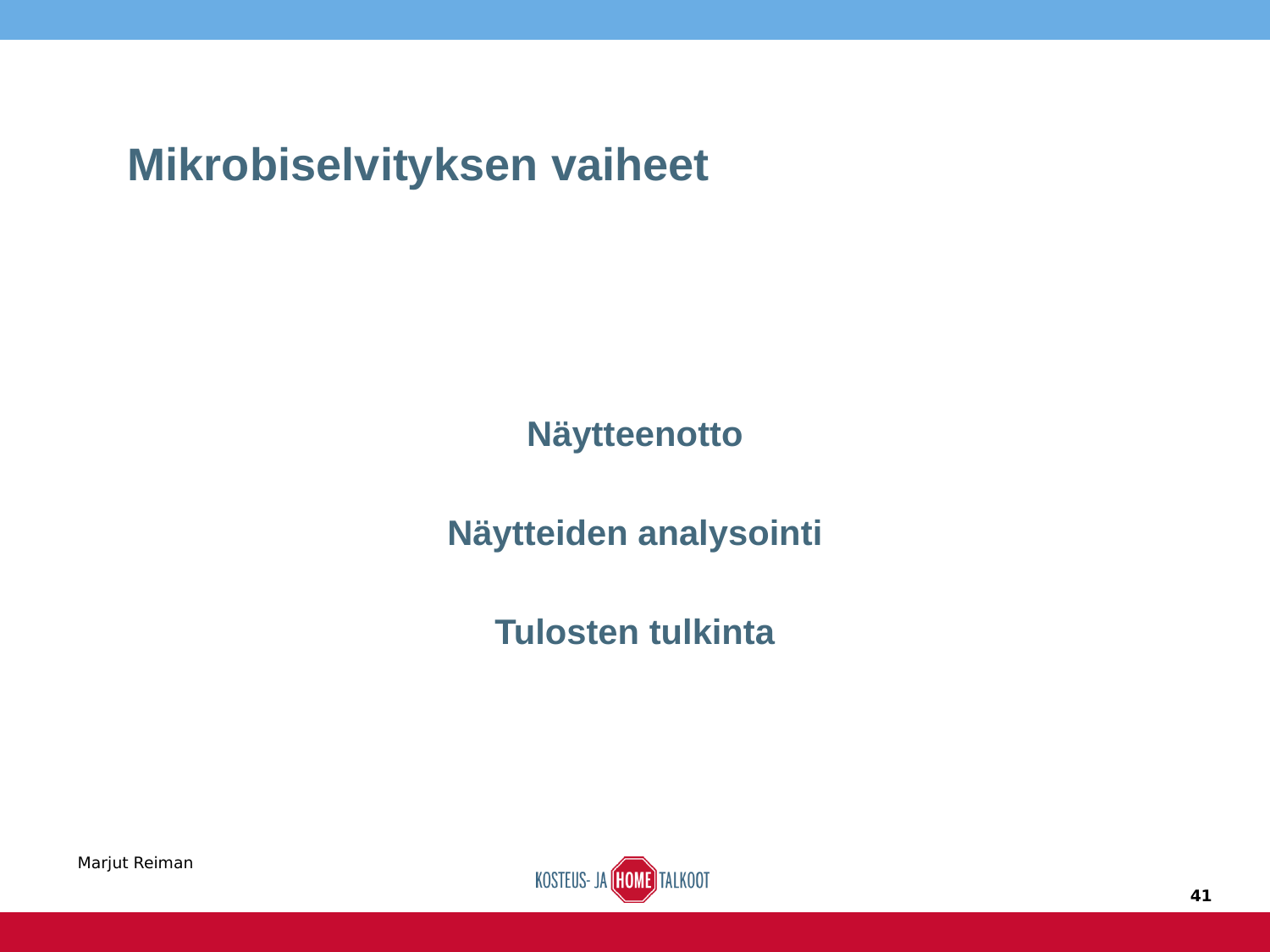

# Mikrobiselvityksen vaiheet
Näytteenotto

Näytteiden analysointi

Tulosten tulkinta
Marjut Reiman
41